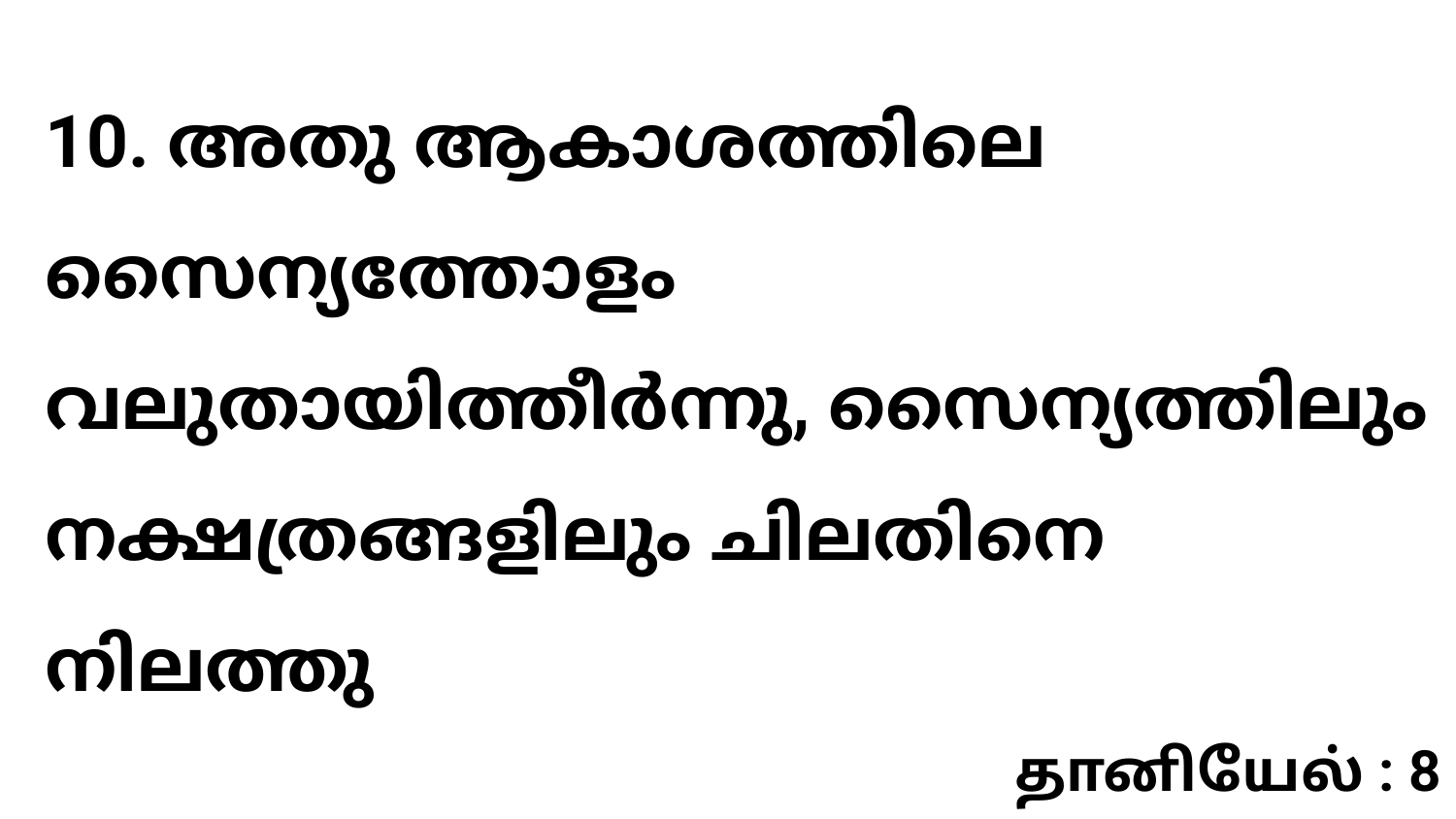

10. അതു ആകാശത്തിലെ സൈന്യത്തോളം വലുതായിത്തീർന്നു, സൈന്യത്തിലും നക്ഷത്രങ്ങളിലും ചിലതിനെ നിലത്തു
தானியேல் : 8